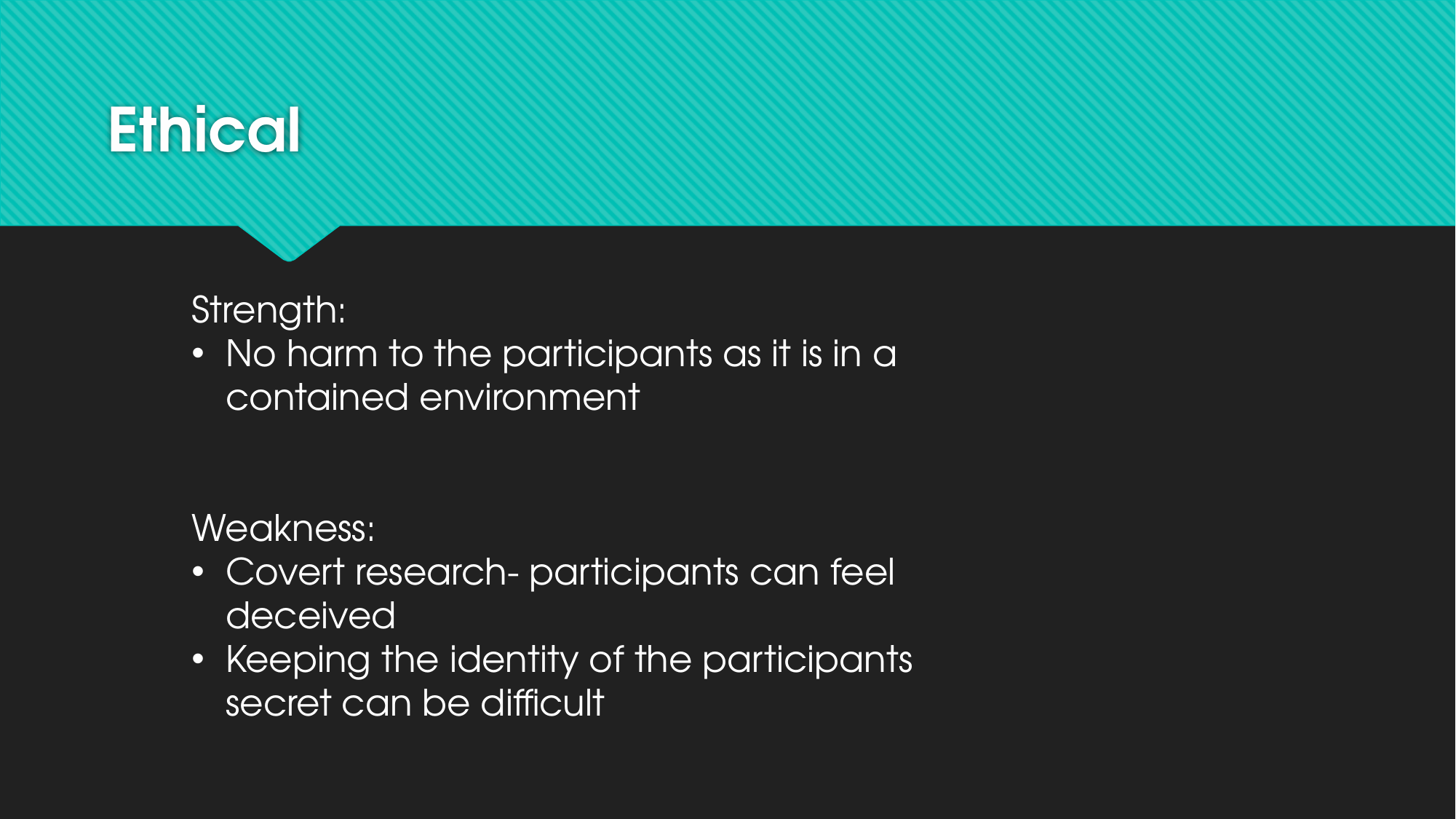

# Ethical
Strength:
No harm to the participants as it is in a contained environment

Weakness:
Covert research- participants can feel deceived
Keeping the identity of the participants secret can be difficult